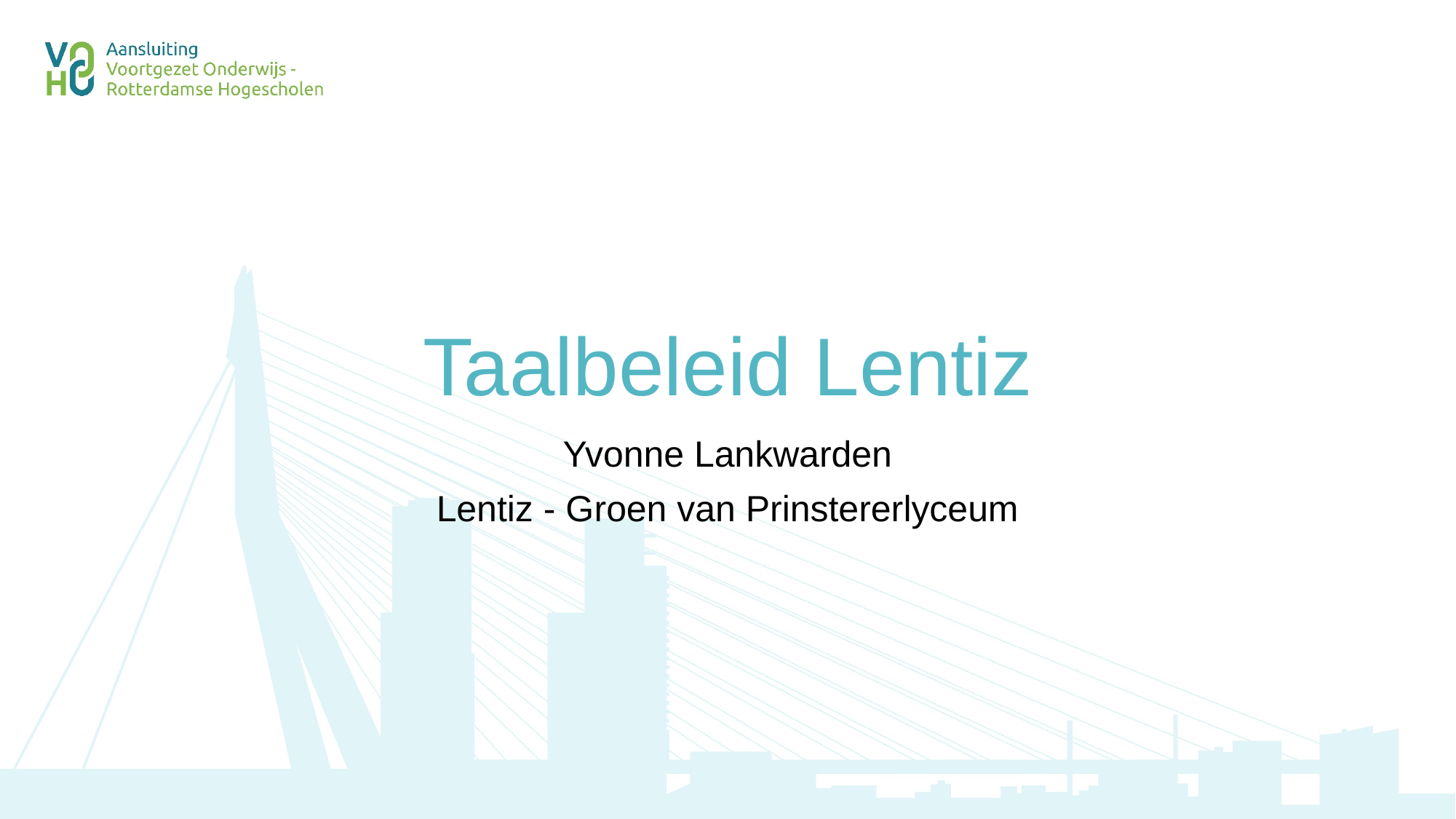

# Taalbeleid Lentiz
Yvonne Lankwarden
Lentiz - Groen van Prinstererlyceum